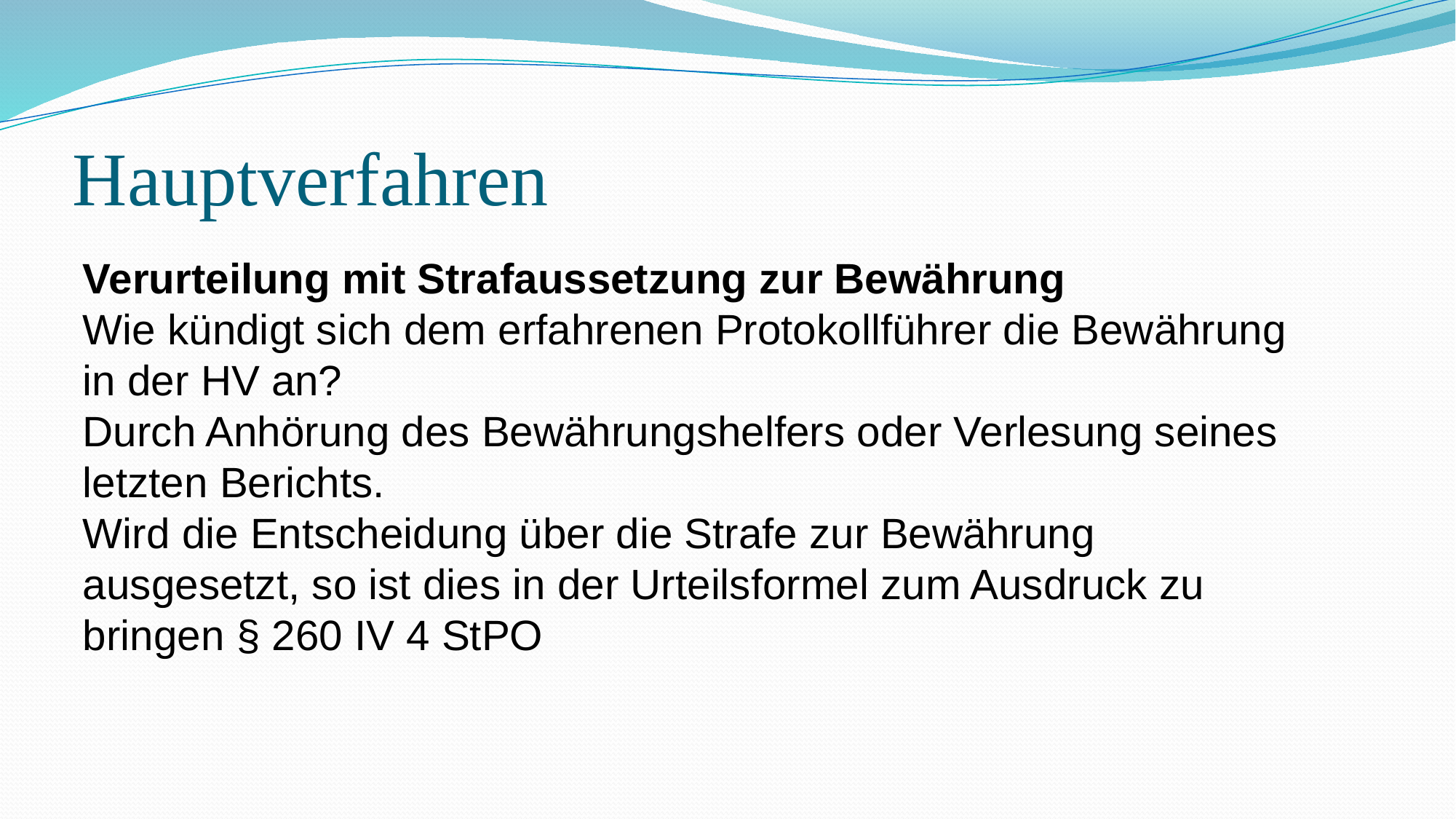

# Hauptverfahren
Verurteilung mit Strafaussetzung zur Bewährung
Wie kündigt sich dem erfahrenen Protokollführer die Bewährung in der HV an?
Durch Anhörung des Bewährungshelfers oder Verlesung seines letzten Berichts.
Wird die Entscheidung über die Strafe zur Bewährung ausgesetzt, so ist dies in der Urteilsformel zum Ausdruck zu bringen § 260 IV 4 StPO